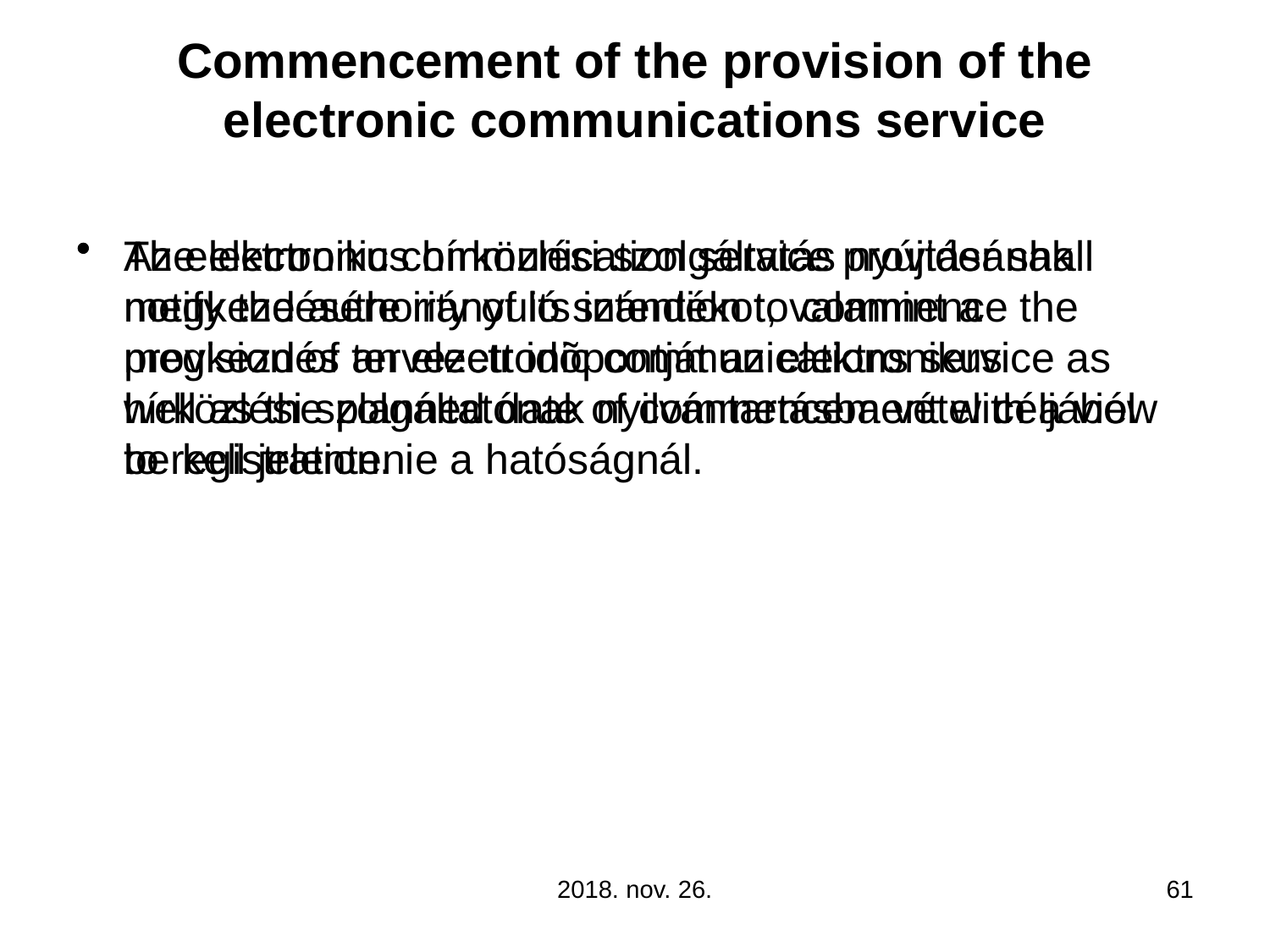

# Commencement of the provision of the electronic communications service
Az elektronikus hírközlési szolgáltatás nyújtásának megkezdésére irányuló szándékot, valamint a megkezdés tervezett idõpontját az elektronikus hírközlési szolgáltatónak nyilvántartásba vétel céljából be kell jelentenie a hatóságnál.
The electronic communication service provider shall notify the authority of its intention to commence the provision of an electronic communications service as well as the planned date of commencement with a view to registration.
2018. nov. 26.
61